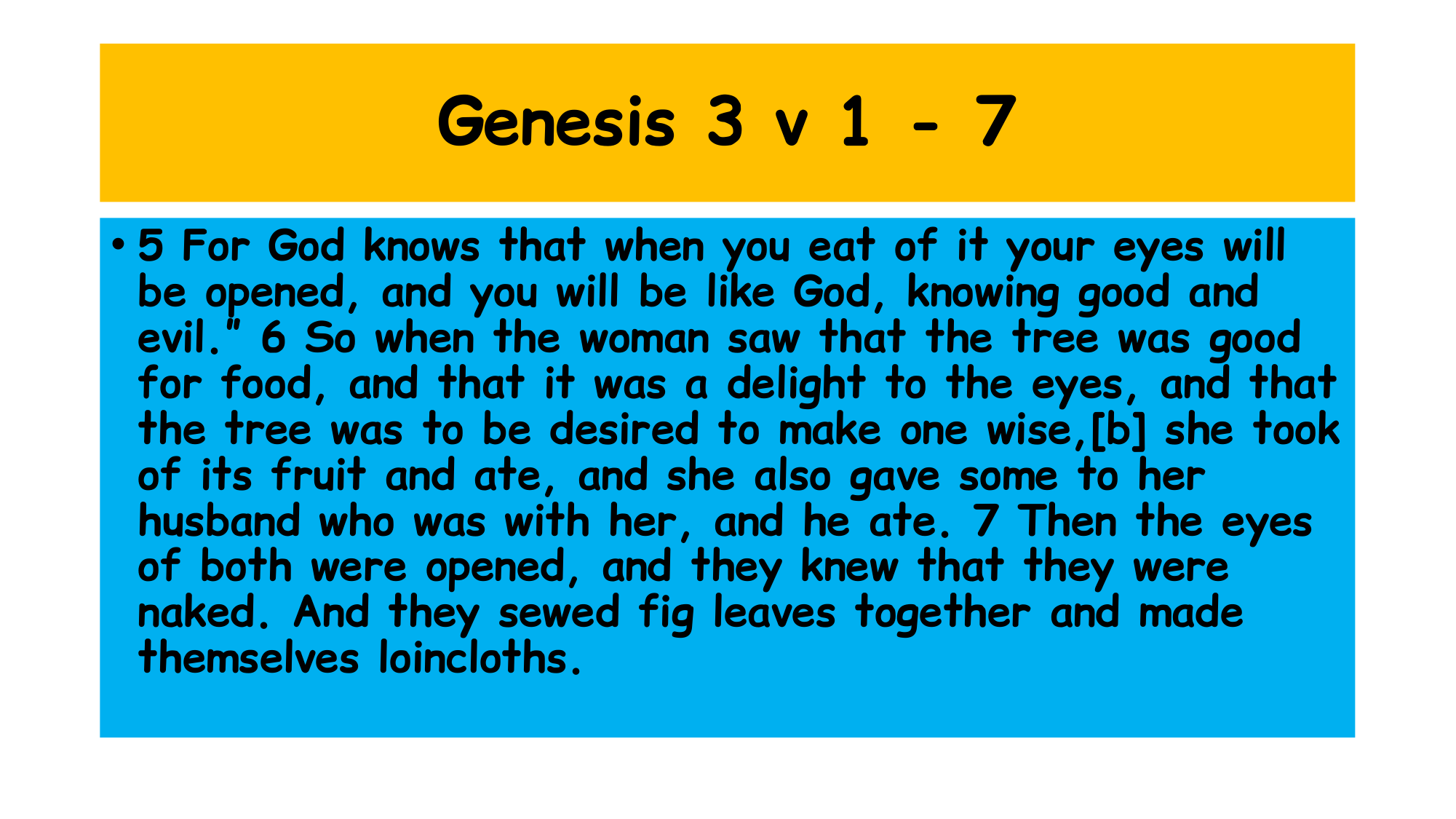

# Genesis 3 v 1 - 7
5 For God knows that when you eat of it your eyes will be opened, and you will be like God, knowing good and evil.” 6 So when the woman saw that the tree was good for food, and that it was a delight to the eyes, and that the tree was to be desired to make one wise,[b] she took of its fruit and ate, and she also gave some to her husband who was with her, and he ate. 7 Then the eyes of both were opened, and they knew that they were naked. And they sewed fig leaves together and made themselves loincloths.